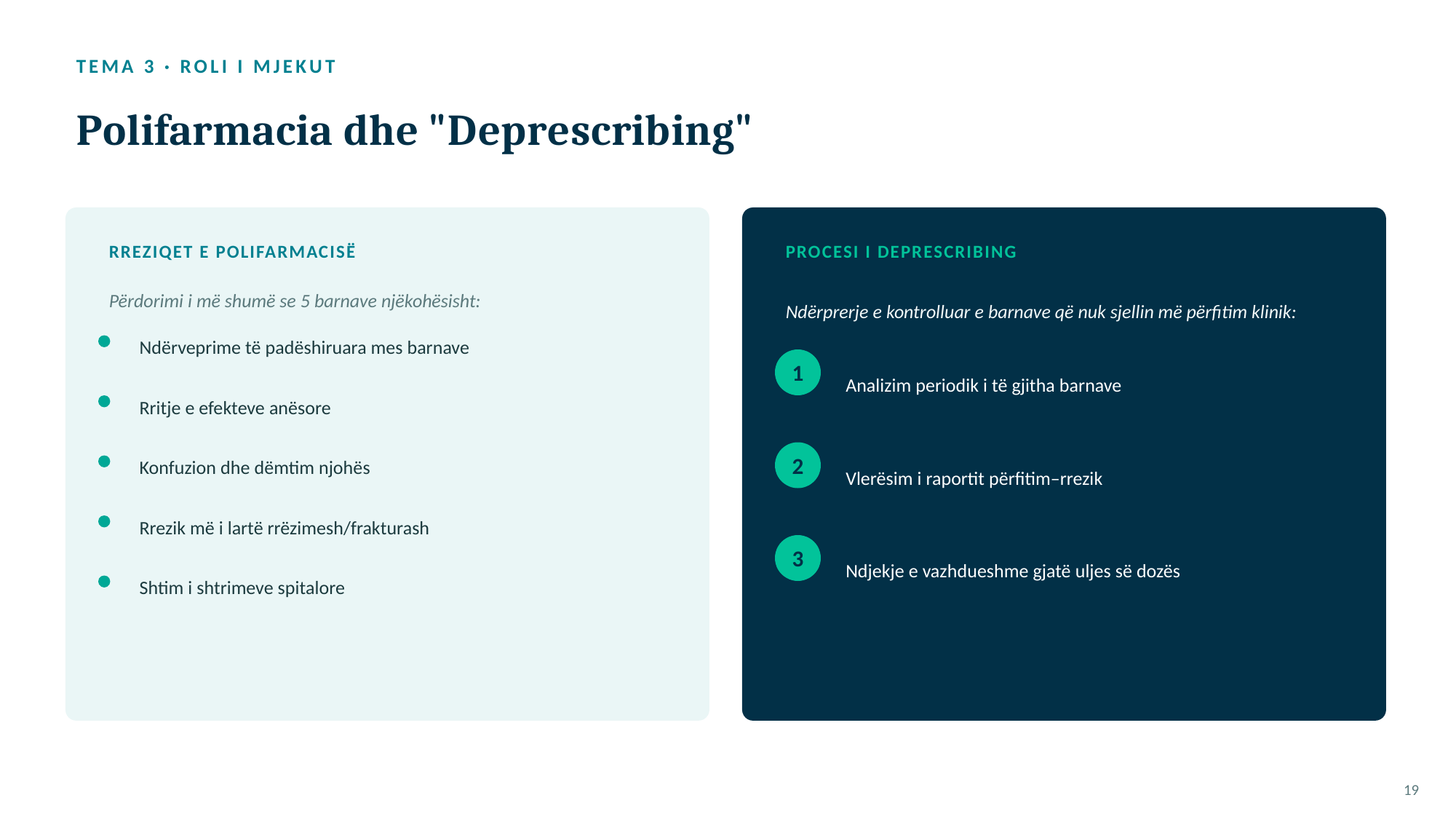

TEMA 3 · ROLI I MJEKUT
Polifarmacia dhe "Deprescribing"

RREZIQET E POLIFARMACISË
PROCESI I DEPRESCRIBING
Përdorimi i më shumë se 5 barnave njëkohësisht:
Ndërprerje e kontrolluar e barnave që nuk sjellin më përfitim klinik:
Ndërveprime të padëshiruara mes barnave

Analizim periodik i të gjitha barnave

1
Rritje e efekteve anësore

Konfuzion dhe dëmtim njohës
Vlerësim i raportit përfitim–rrezik

2

Rrezik më i lartë rrëzimesh/frakturash

Ndjekje e vazhdueshme gjatë uljes së dozës

3
Shtim i shtrimeve spitalore

19